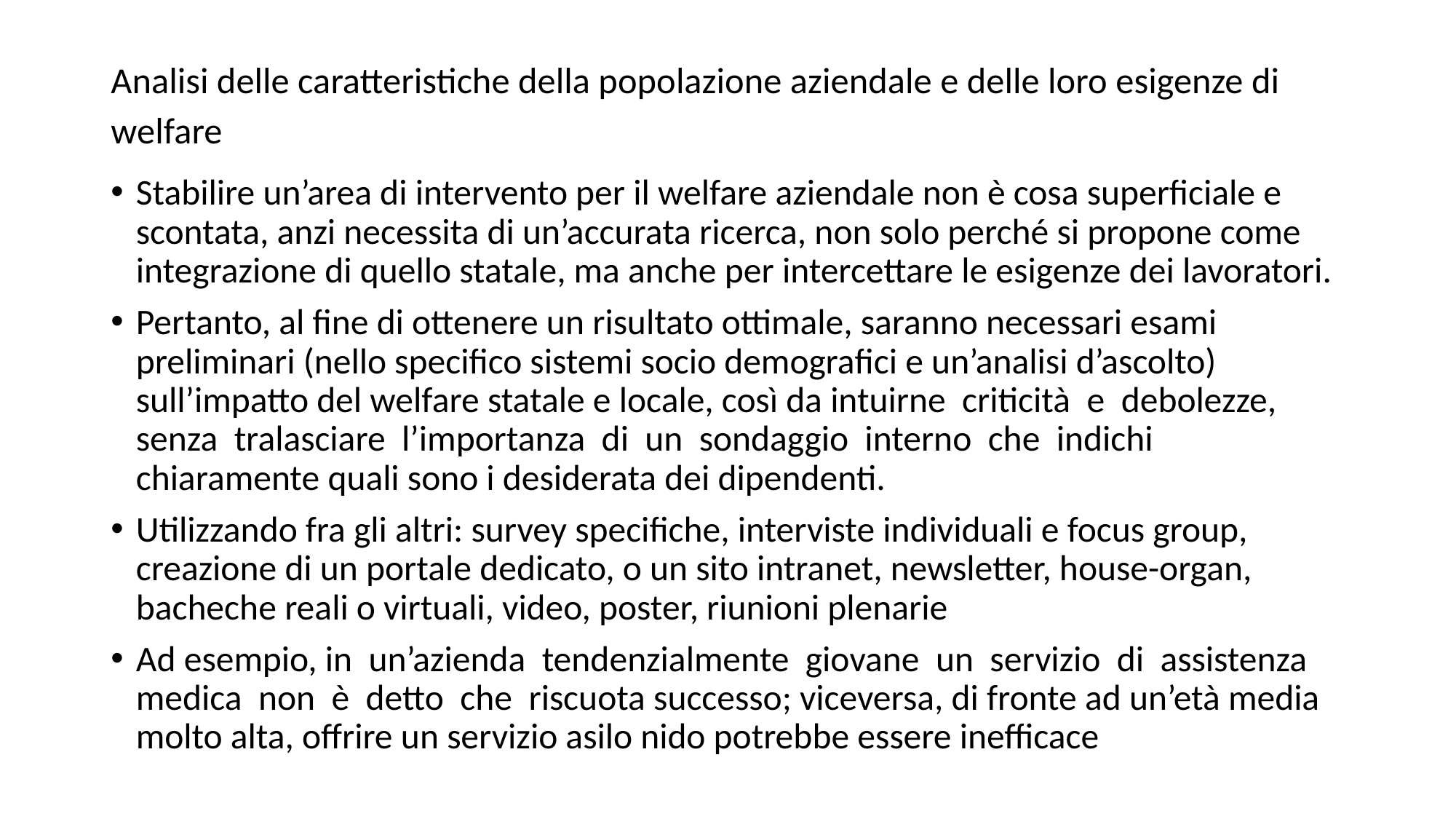

# Analisi delle caratteristiche della popolazione aziendale e delle loro esigenze di welfare
Stabilire un’area di intervento per il welfare aziendale non è cosa superficiale e scontata, anzi necessita di un’accurata ricerca, non solo perché si propone come integrazione di quello statale, ma anche per intercettare le esigenze dei lavoratori.
Pertanto, al fine di ottenere un risultato ottimale, saranno necessari esami preliminari (nello specifico sistemi socio demografici e un’analisi d’ascolto) sull’impatto del welfare statale e locale, così da intuirne  criticità  e  debolezze,  senza  tralasciare  l’importanza  di  un  sondaggio  interno  che  indichi chiaramente quali sono i desiderata dei dipendenti.
Utilizzando fra gli altri: survey specifiche, interviste individuali e focus group, creazione di un portale dedicato, o un sito intranet, newsletter, house-organ, bacheche reali o virtuali, video, poster, riunioni plenarie
Ad esempio, in  un’azienda  tendenzialmente  giovane  un  servizio  di  assistenza  medica  non  è  detto  che  riscuota successo; viceversa, di fronte ad un’età media molto alta, offrire un servizio asilo nido potrebbe essere inefficace